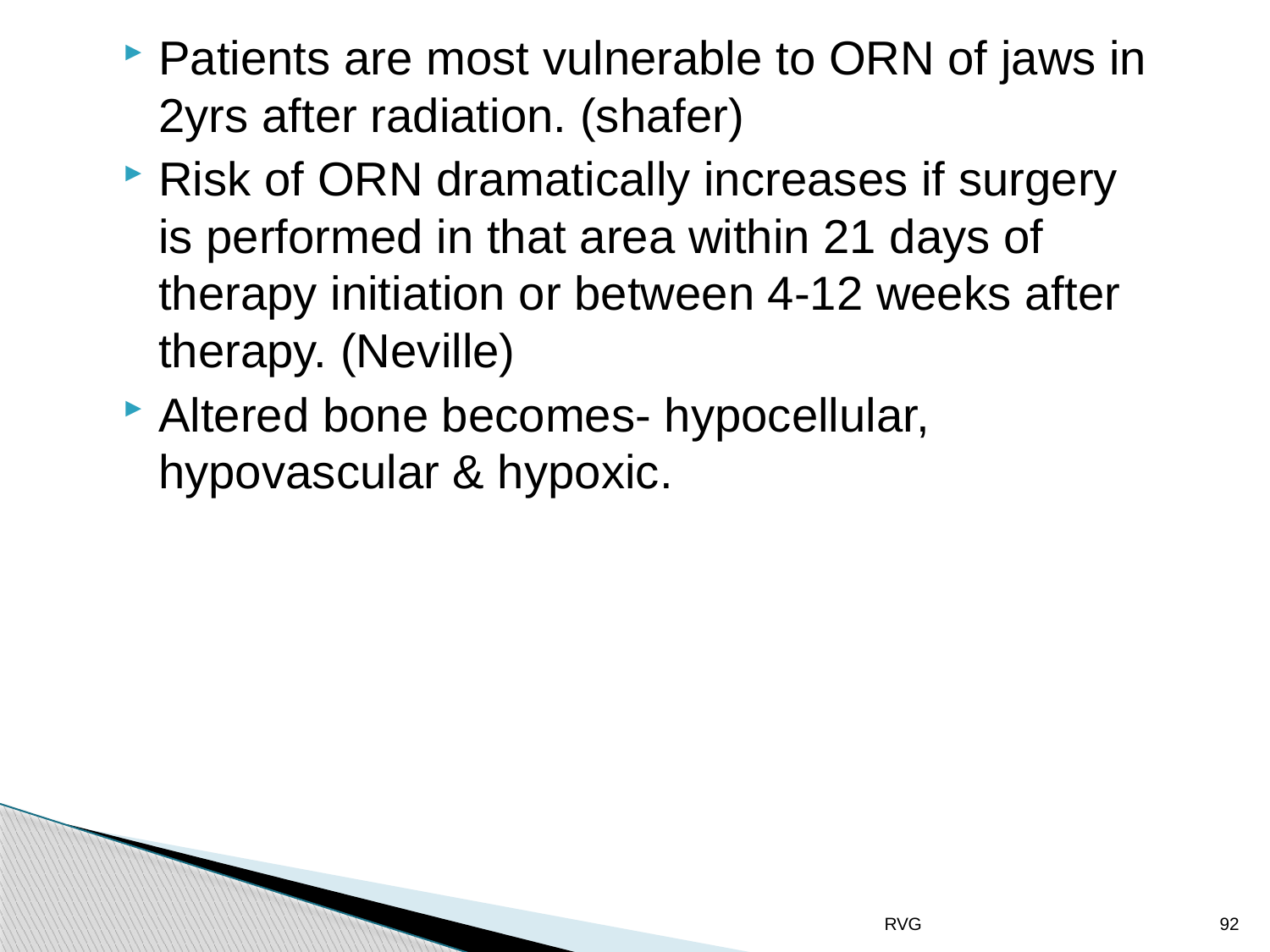

# Patients are most vulnerable to ORN of jaws in 2yrs after radiation. (shafer)
Risk of ORN dramatically increases if surgery is performed in that area within 21 days of therapy initiation or between 4-12 weeks after therapy. (Neville)
Altered bone becomes- hypocellular, hypovascular & hypoxic.
RVG
92